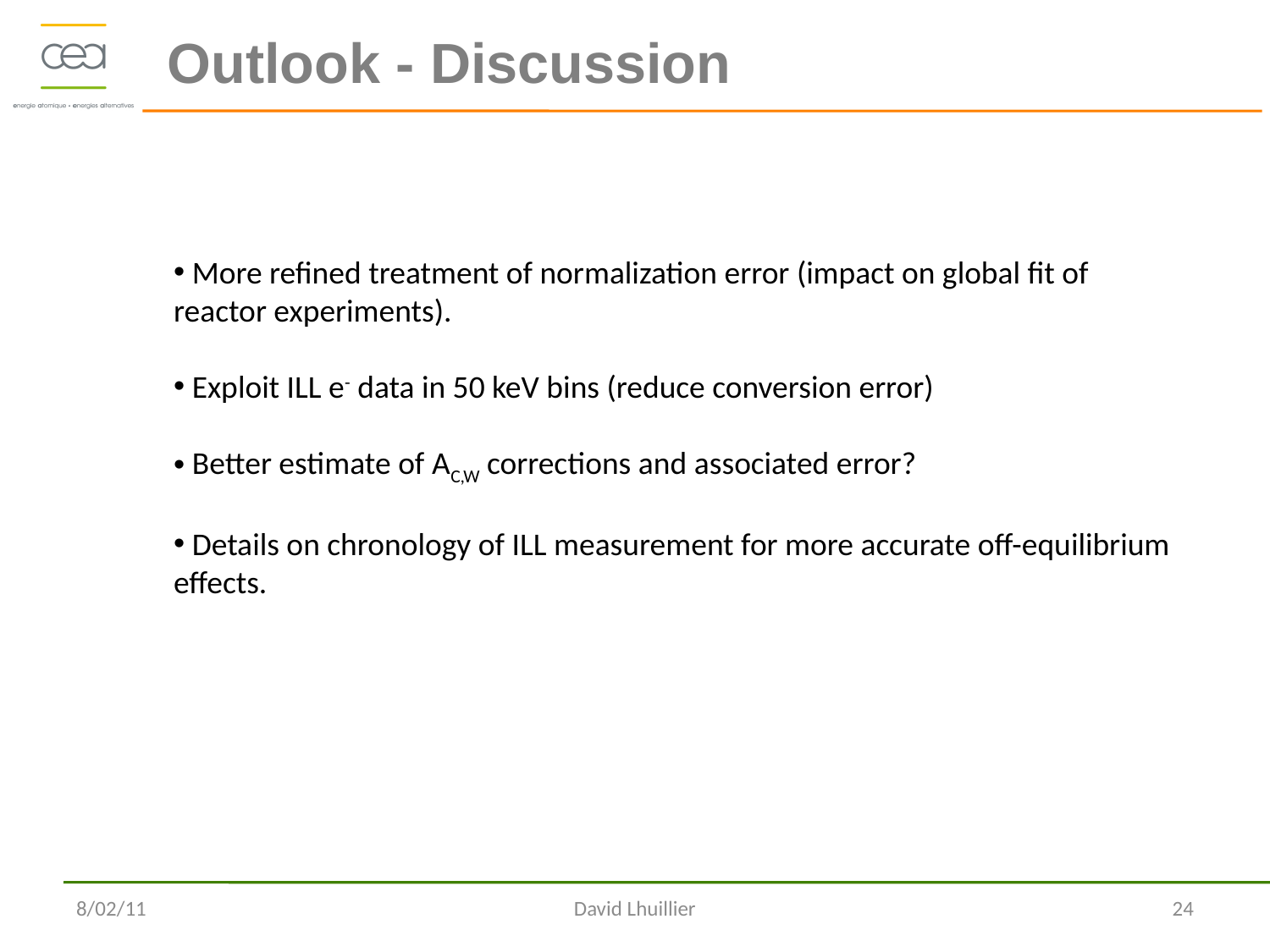

# Outlook - Discussion
 More refined treatment of normalization error (impact on global fit of reactor experiments).

 Exploit ILL e- data in 50 keV bins (reduce conversion error)

 Better estimate of AC,W corrections and associated error?

 Details on chronology of ILL measurement for more accurate off-equilibrium effects.

8/02/11
David Lhuillier
24